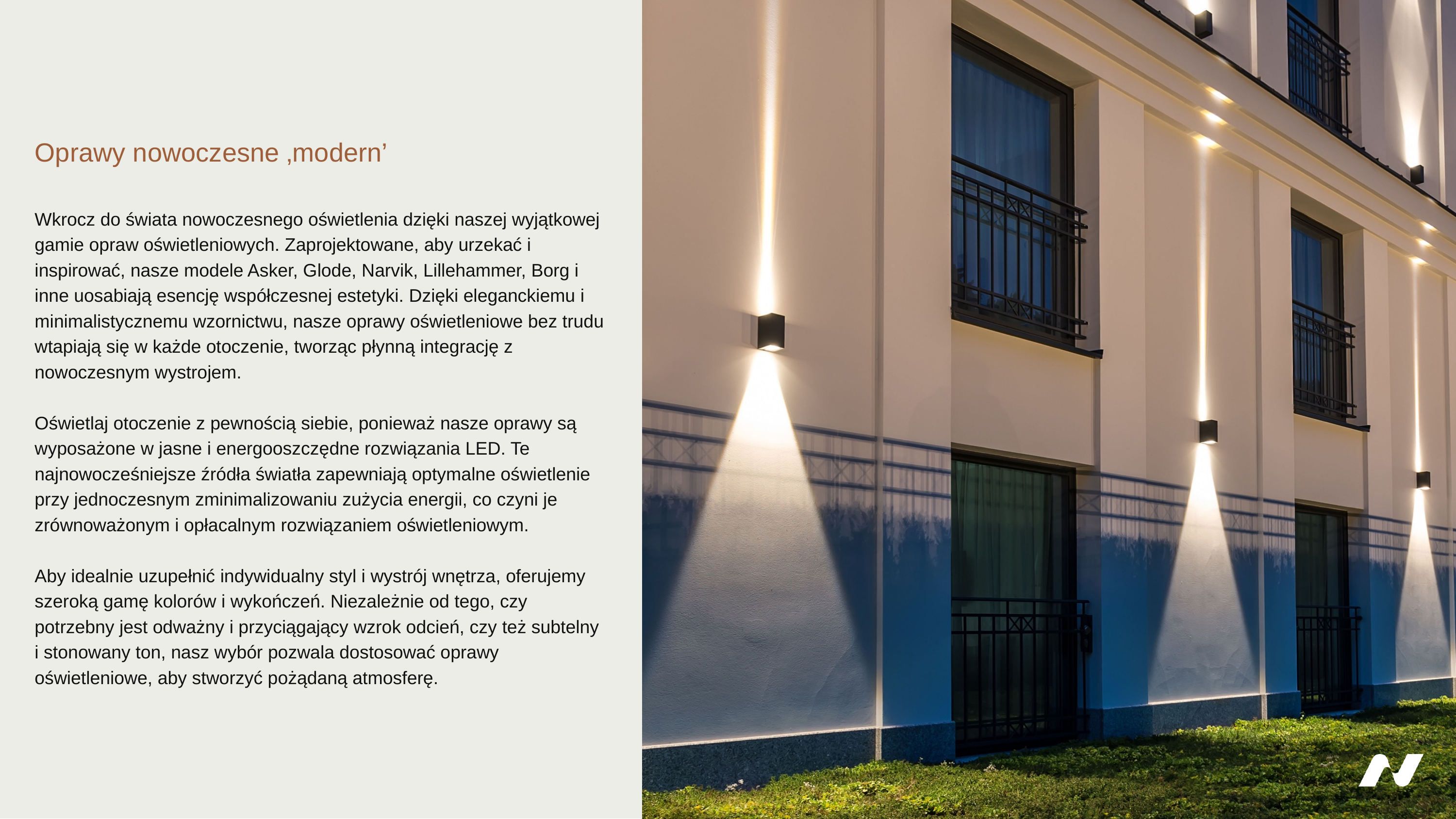

Oprawy nowoczesne ‚modern’
Wkrocz do świata nowoczesnego oświetlenia dzięki naszej wyjątkowej gamie opraw oświetleniowych. Zaprojektowane, aby urzekać i inspirować, nasze modele Asker, Glode, Narvik, Lillehammer, Borg i inne uosabiają esencję współczesnej estetyki. Dzięki eleganckiemu i minimalistycznemu wzornictwu, nasze oprawy oświetleniowe bez trudu wtapiają się w każde otoczenie, tworząc płynną integrację z nowoczesnym wystrojem.

Oświetlaj otoczenie z pewnością siebie, ponieważ nasze oprawy są wyposażone w jasne i energooszczędne rozwiązania LED. Te najnowocześniejsze źródła światła zapewniają optymalne oświetlenie przy jednoczesnym zminimalizowaniu zużycia energii, co czyni je zrównoważonym i opłacalnym rozwiązaniem oświetleniowym.

Aby idealnie uzupełnić indywidualny styl i wystrój wnętrza, oferujemy szeroką gamę kolorów i wykończeń. Niezależnie od tego, czy potrzebny jest odważny i przyciągający wzrok odcień, czy też subtelny i stonowany ton, nasz wybór pozwala dostosować oprawy oświetleniowe, aby stworzyć pożądaną atmosferę.